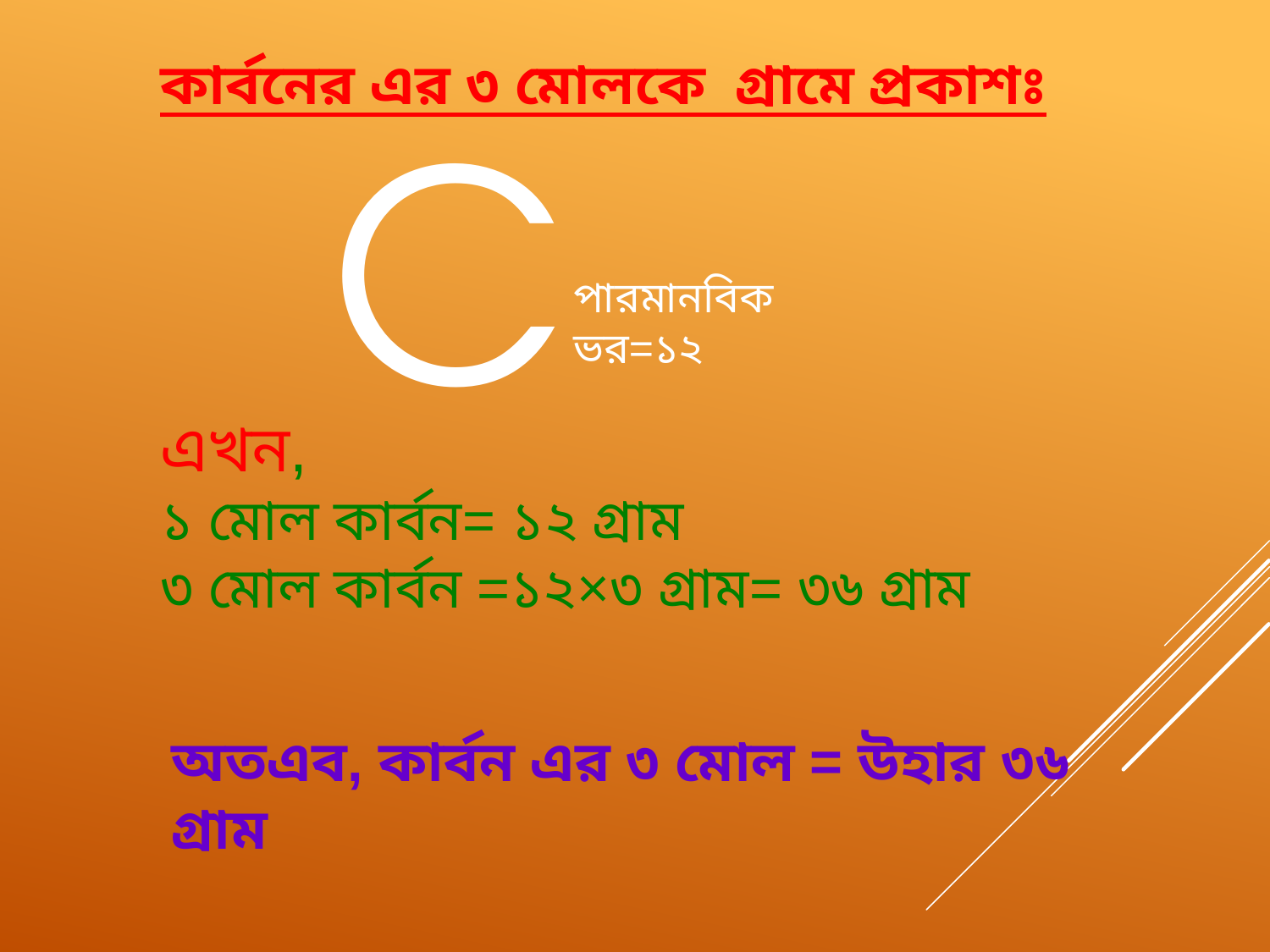

কার্বনের এর ৩ মোলকে  গ্রামে প্রকাশঃ
C
পারমানবিক ভর=১২
এখন,
১ মোল কার্বন= ১২ গ্রাম
৩ মোল কার্বন =১২×৩ গ্রাম= ৩৬ গ্রাম
অতএব, কার্বন এর ৩ মোল = উহার ৩৬ গ্রাম